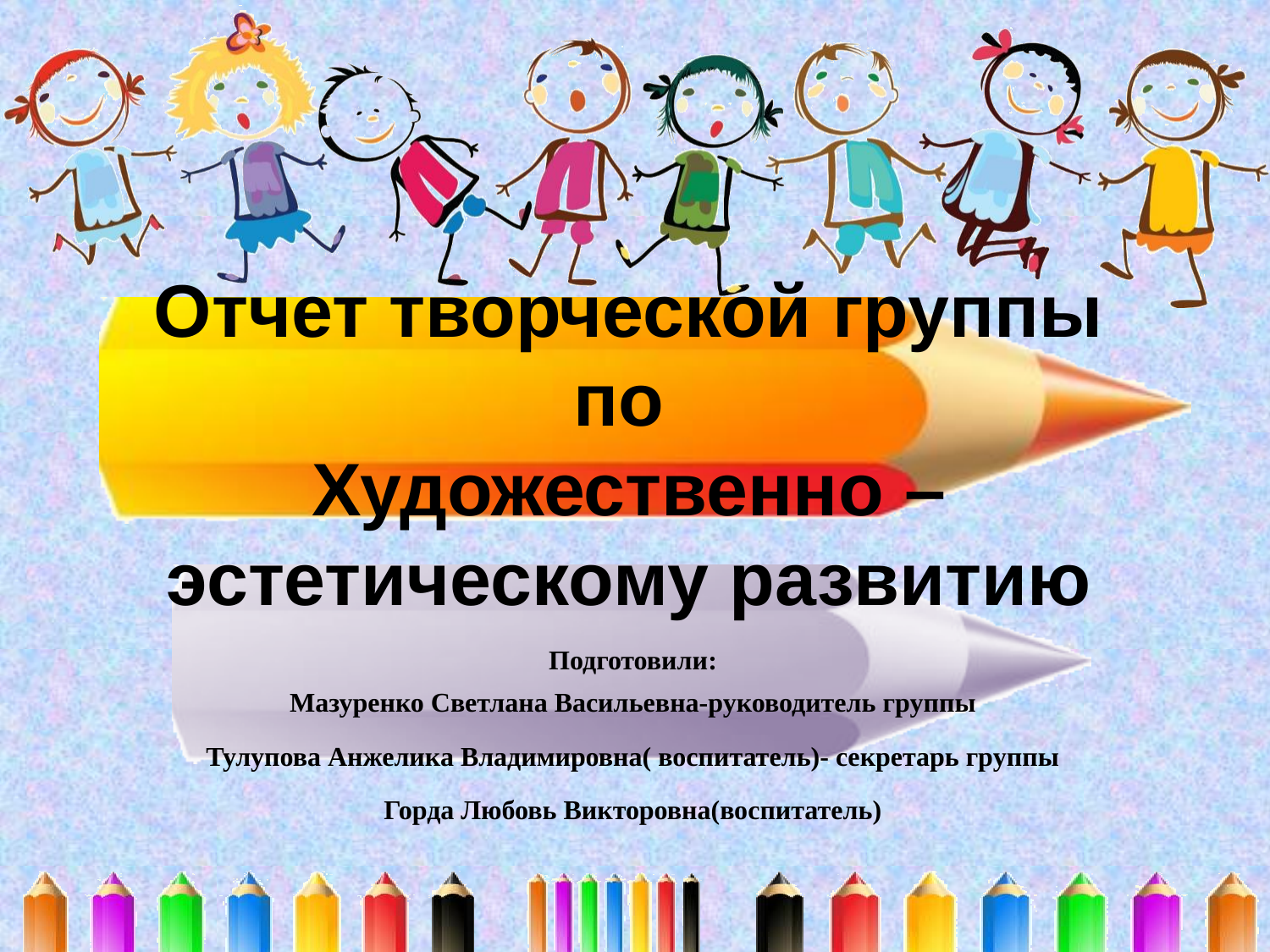

# Отчет творческой группы по Художественно – эстетическому развитию
Подготовили:
Мазуренко Светлана Васильевна-руководитель группы
Тулупова Анжелика Владимировна( воспитатель)- секретарь группы
Горда Любовь Викторовна(воспитатель)